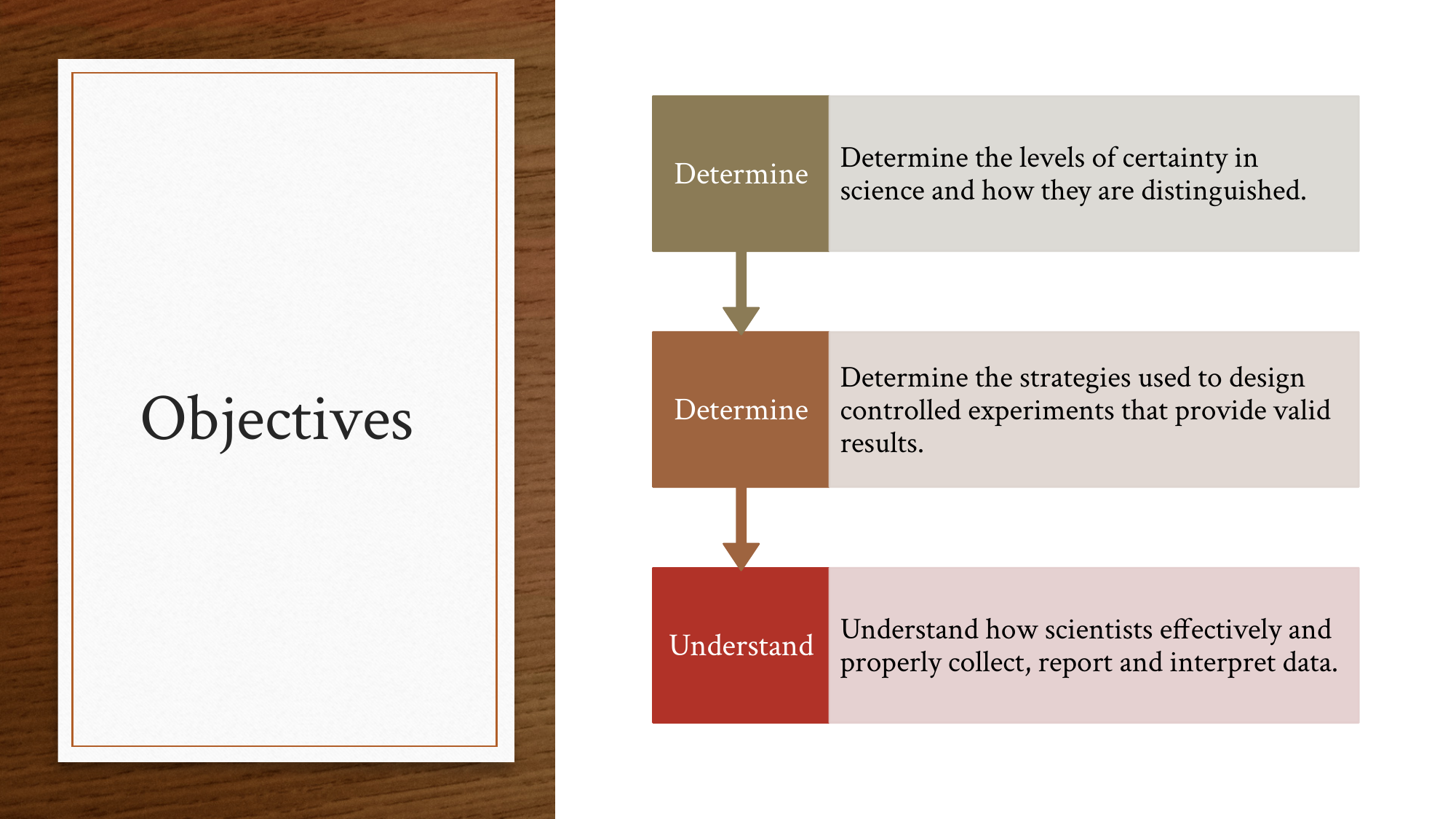

Understand
Understand how scientists effectively and properly collect, report and interpret data.
Determine
Determine the strategies used to design controlled experiments that provide valid results.
Determine
Determine the levels of certainty in science and how they are distinguished.
# Objectives